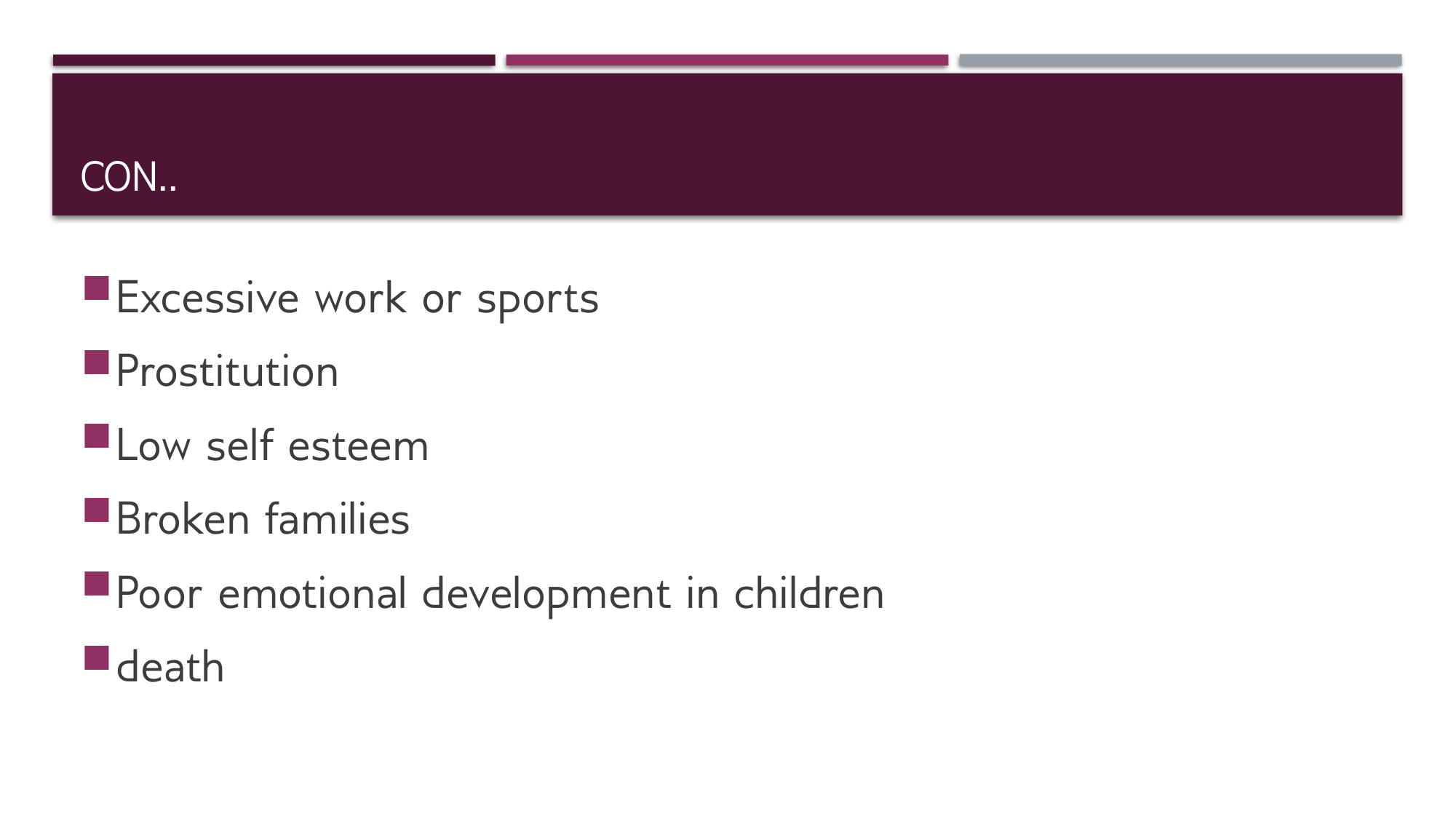

# Con..
Excessive work or sports
Prostitution
Low self esteem
Broken families
Poor emotional development in children
death